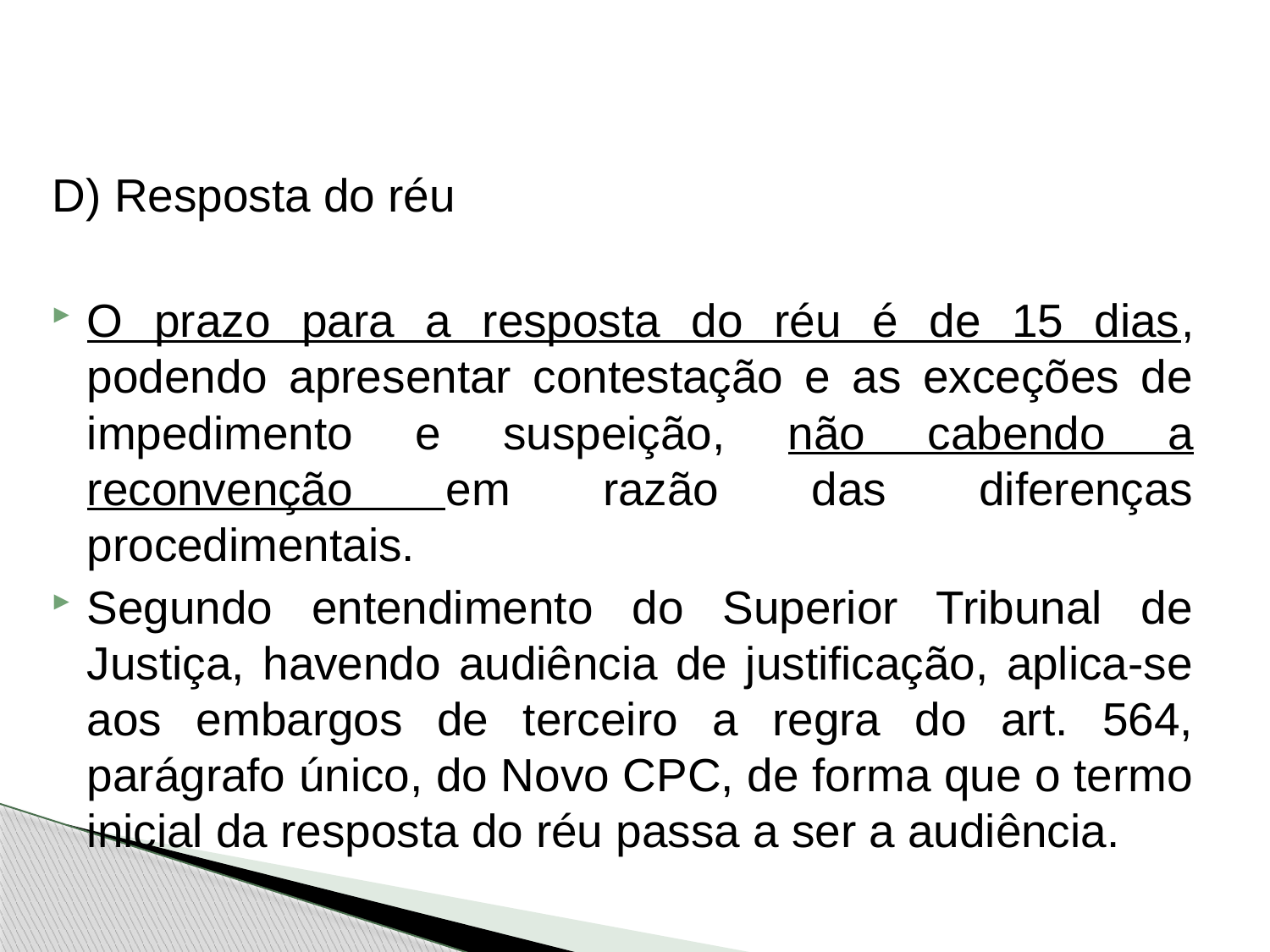

D) Resposta do réu

O prazo para a resposta do réu é de 15 dias, podendo apresentar contestação e as exceções de impedimento e suspeição, não cabendo a reconvenção em razão das diferenças procedimentais.
Segundo entendimento do Superior Tribunal de Justiça, havendo audiência de justificação, aplica-se aos embargos de terceiro a regra do art. 564, parágrafo único, do Novo CPC, de forma que o termo inicial da resposta do réu passa a ser a audiência.